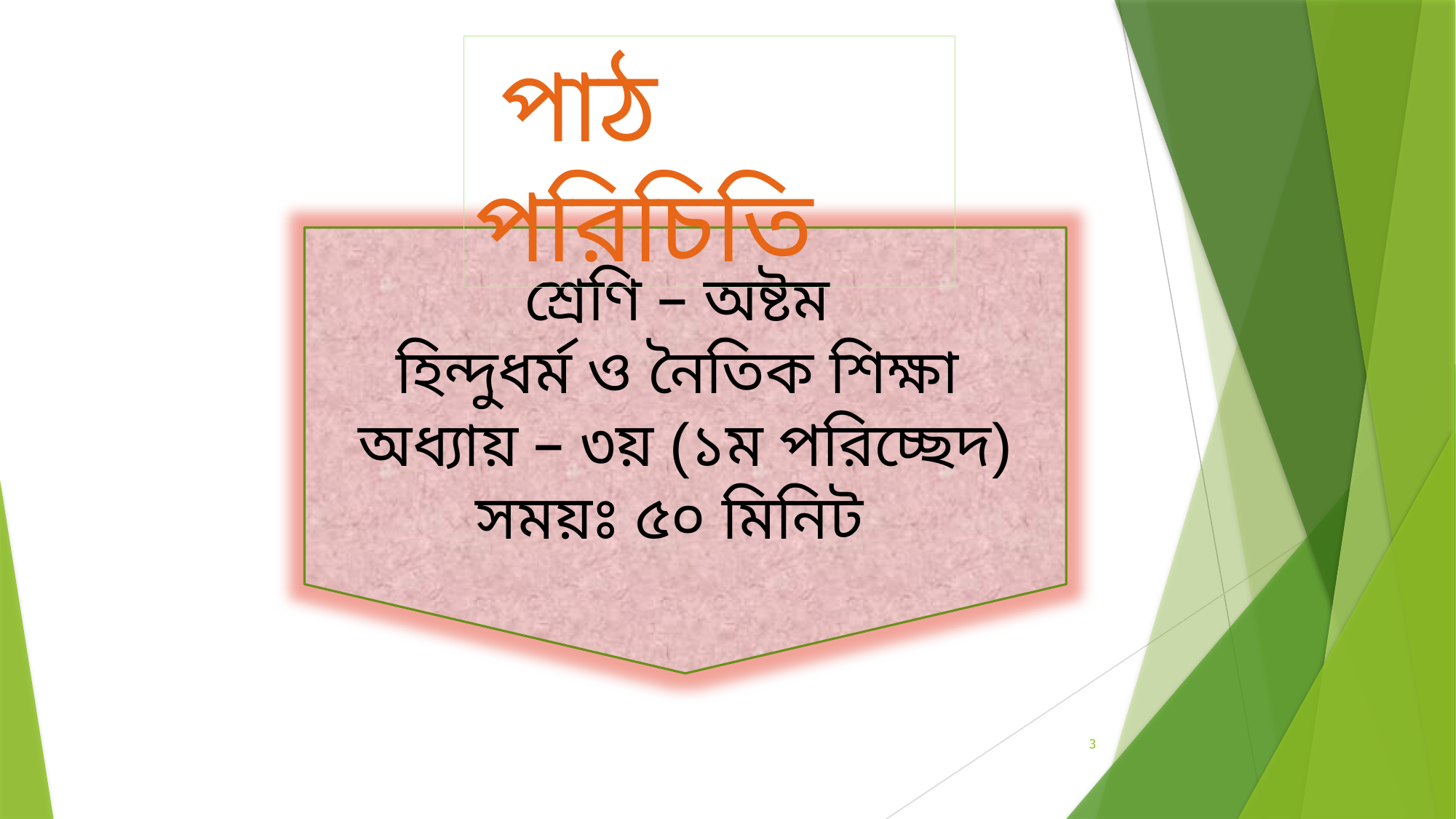

পাঠ পরিচিতি
শ্রেণি – অষ্টম
হিন্দুধর্ম ও নৈতিক শিক্ষা
অধ্যায় – ৩য় (১ম পরিচ্ছেদ)
সময়ঃ ৫০ মিনিট
3